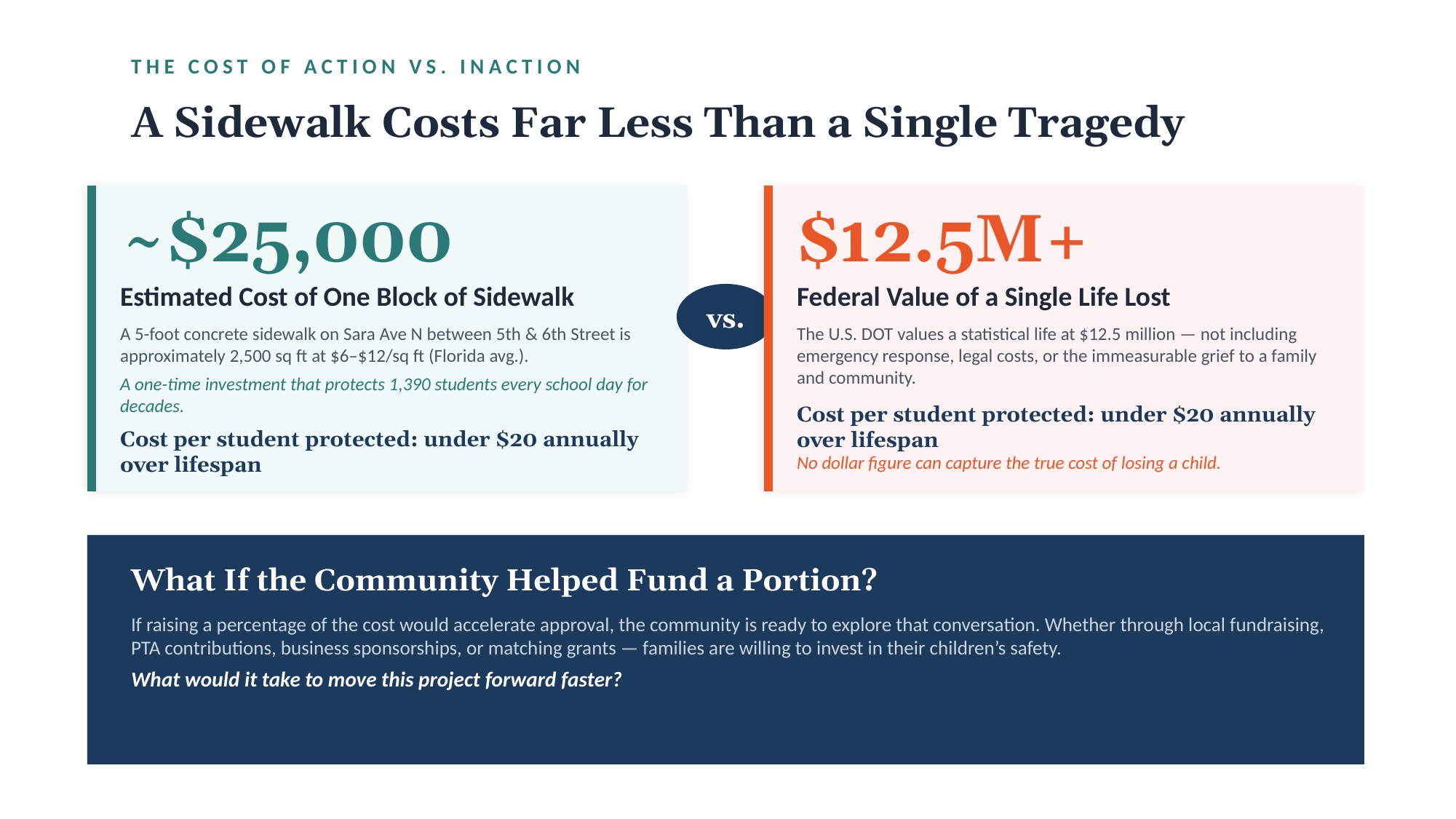

THE COST OF ACTION VS. INACTION
A Sidewalk Costs Far Less Than a Single Tragedy

~$25,000
$12.5M+
Estimated Cost of One Block of Sidewalk
Federal Value of a Single Life Lost
vs.
A 5-foot concrete sidewalk on Sara Ave N between 5th & 6th Street is approximately 2,500 sq ft at $6–$12/sq ft (Florida avg.).
A one-time investment that protects 1,390 students every school day for decades.
Cost per student protected: under $20 annually over lifespan
The U.S. DOT values a statistical life at $12.5 million — not including emergency response, legal costs, or the immeasurable grief to a family and community.
Cost per student protected: under $20 annually over lifespan
No dollar figure can capture the true cost of losing a child.

What If the Community Helped Fund a Portion?
If raising a percentage of the cost would accelerate approval, the community is ready to explore that conversation. Whether through local fundraising, PTA contributions, business sponsorships, or matching grants — families are willing to invest in their children’s safety.
What would it take to move this project forward faster?